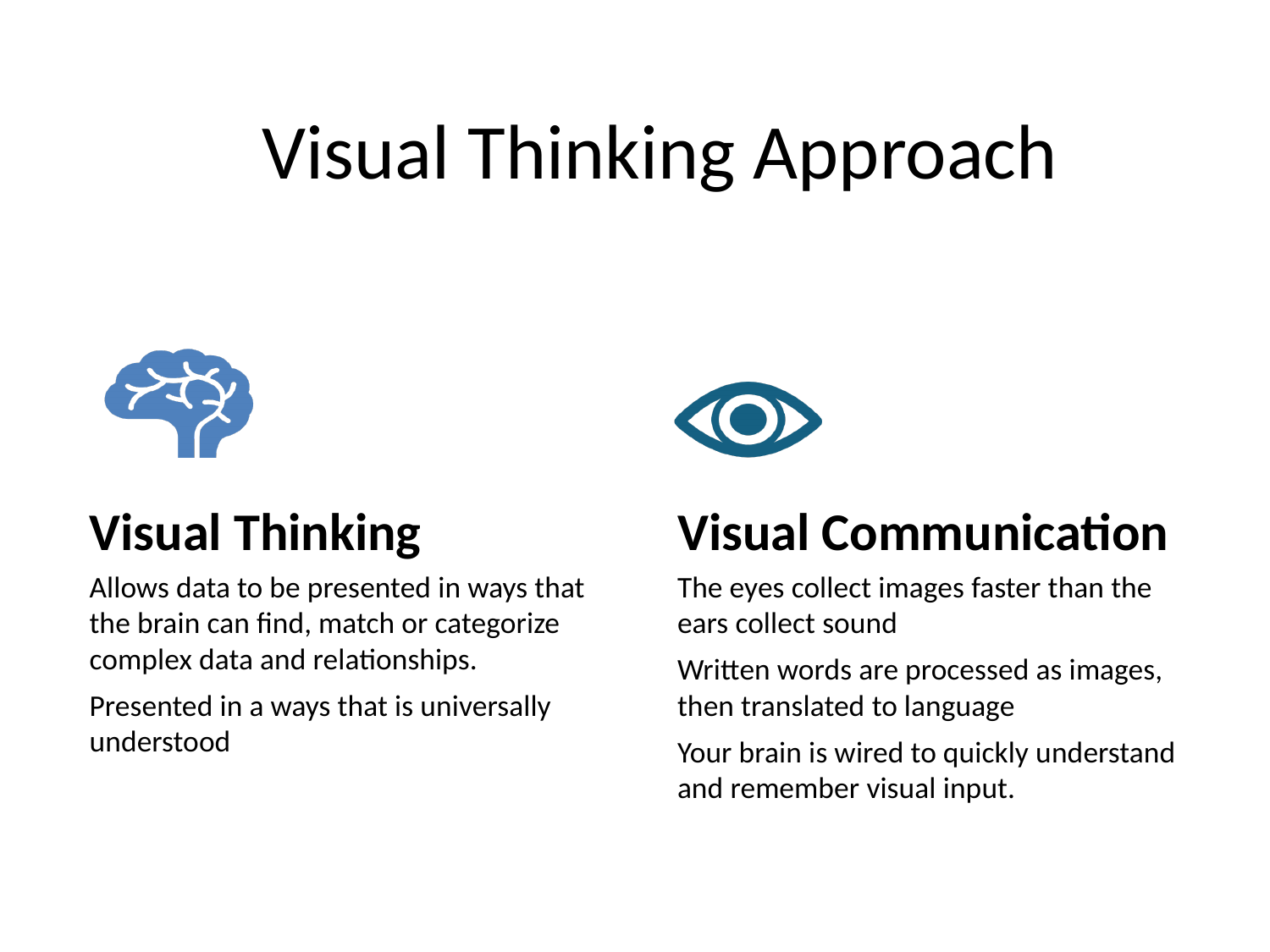

# Visual Thinking Approach
Visual Communication
The eyes collect images faster than the ears collect sound
Written words are processed as images, then translated to language
Your brain is wired to quickly understand and remember visual input.
Visual Thinking
Allows data to be presented in ways that the brain can find, match or categorize complex data and relationships.
Presented in a ways that is universally understood